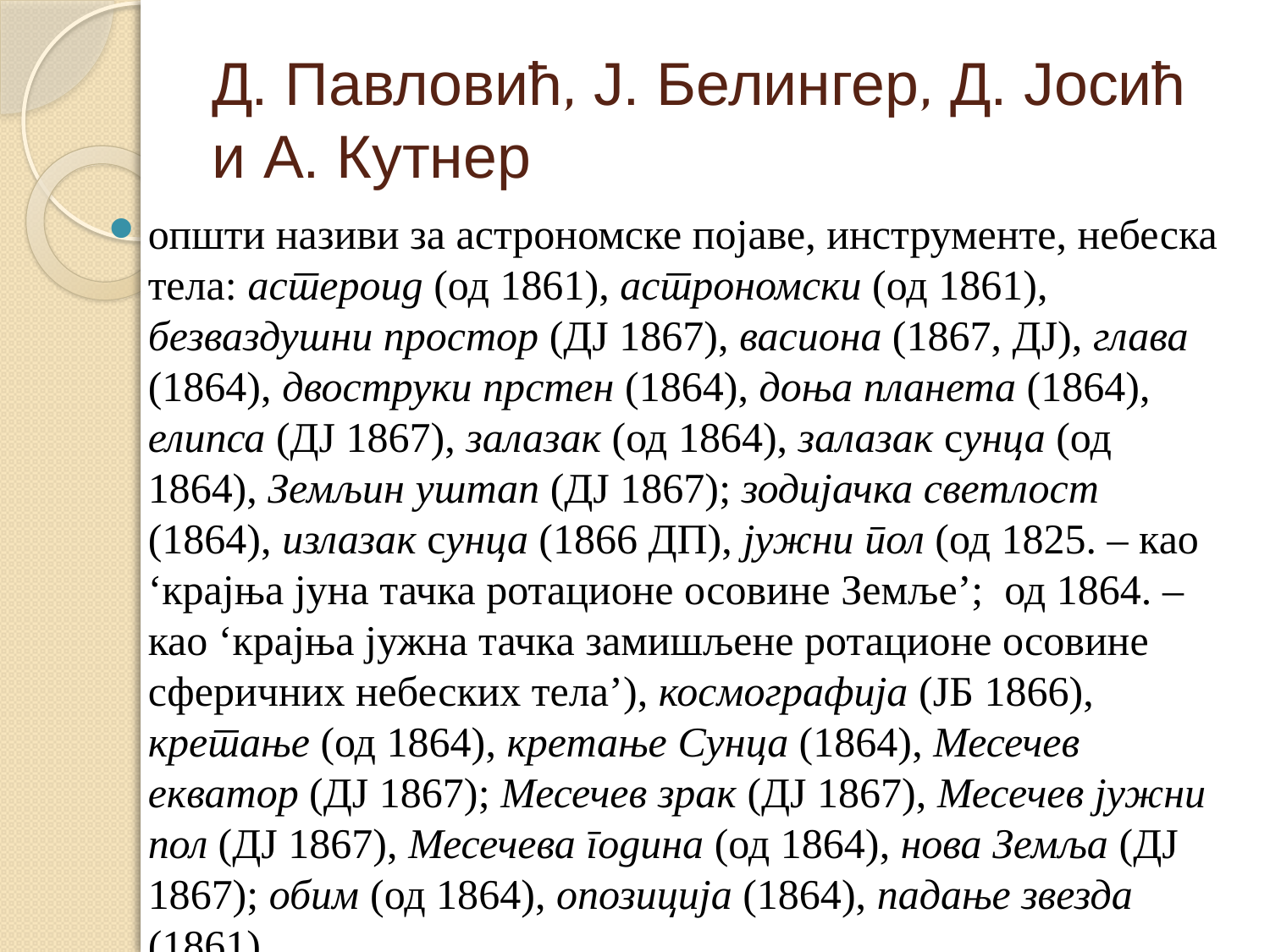

# Д. Павловић, Ј. Белингер, Д. Јосић и А. Кутнер
општи називи за астрономске појаве, инструменте, небеска тела: астероид (од 1861), астрономски (од 1861), безваздушни простор (ДЈ 1867), васиона (1867, ДЈ), глава (1864), двоструки прстен (1864), доња планета (1864), елипса (ДЈ 1867), залазак (од 1864), залазак сунца (од 1864), Земљин уштап (ДЈ 1867); зодијачка светлост (1864), излазак сунца (1866 ДП), јужни пол (од 1825. – као ‘крајња јуна тачка ротационе осовине Земље’;  од 1864. – као ‘крајња јужна тачка замишљене ротационе осовине сферичних небеских тела’), космографија (ЈБ 1866), кретање (од 1864), кретање Сунца (1864), Месечев екватор (ДЈ 1867); Месечев зрак (ДЈ 1867), Месечев јужни пол (ДЈ 1867), Месечева година (од 1864), нова Земља (ДЈ 1867); обим (од 1864), опозиција (1864), падање звезда (1861),